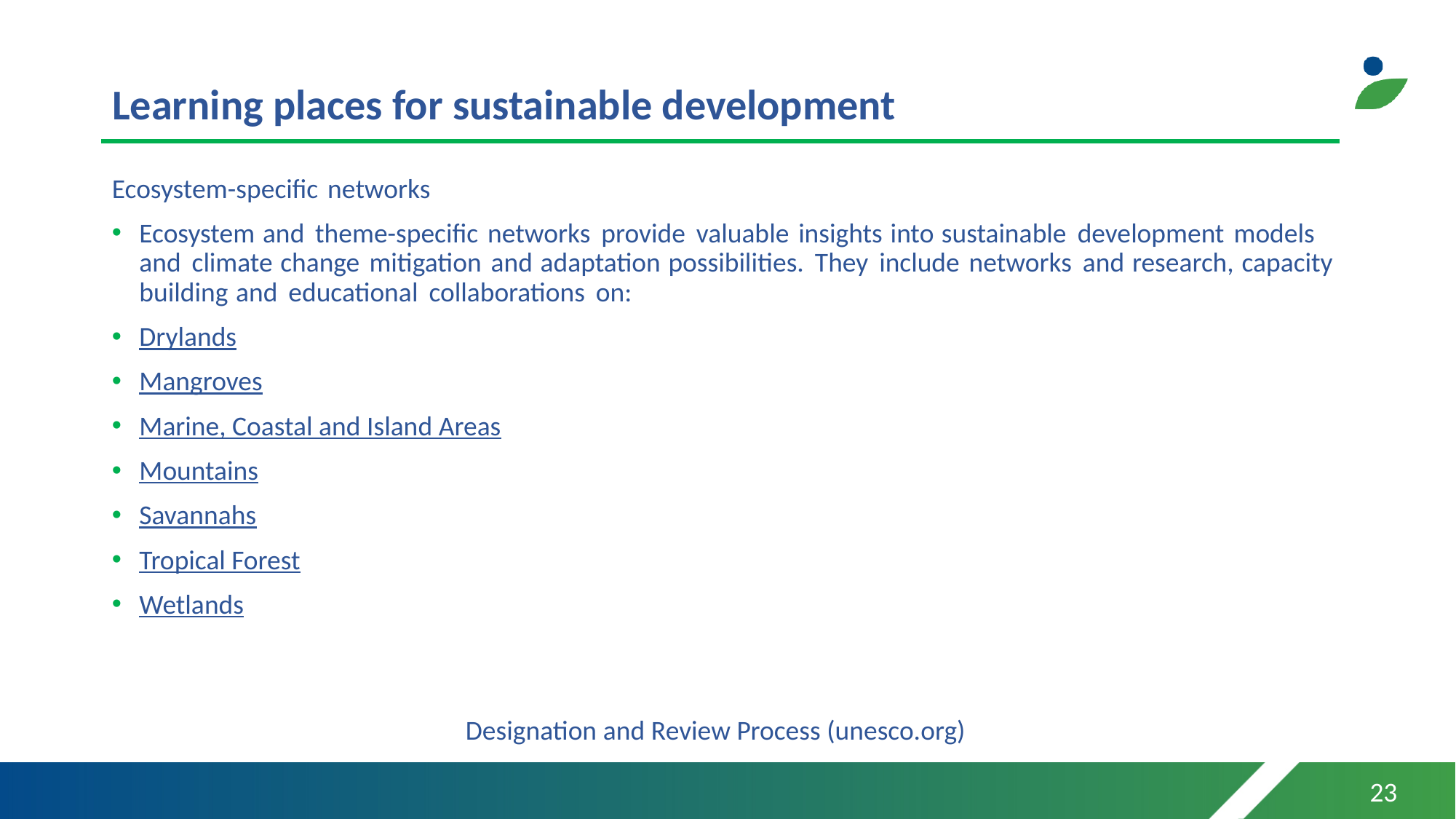

# Learning places for sustainable development
Ecosystem-specific networks
Ecosystem and theme-specific networks provide valuable insights into sustainable development models and climate change mitigation and adaptation possibilities. They include networks and research, capacity building and educational collaborations on:
Drylands
Mangroves
Marine, Coastal and Island Areas
Mountains
Savannahs
Tropical Forest
Wetlands

Designation and Review Process (unesco.org)
23